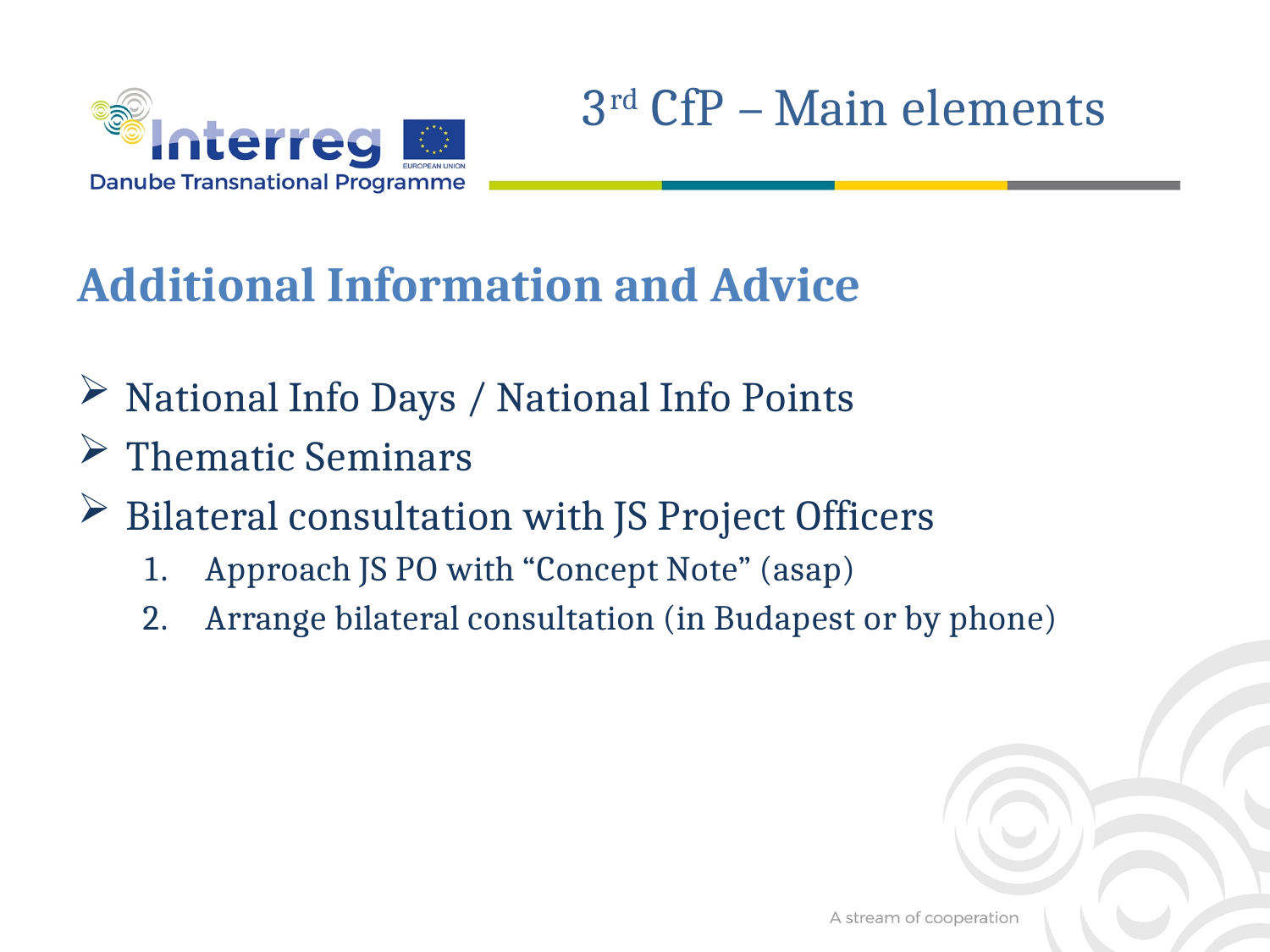

3rd CfP – Main elements
Additional Information and Advice

National Info Days / National Info Points
Thematic Seminars
Bilateral consultation with JS Project Officers
Approach JS PO with “Concept Note” (asap)
Arrange bilateral consultation (in Budapest or by phone)